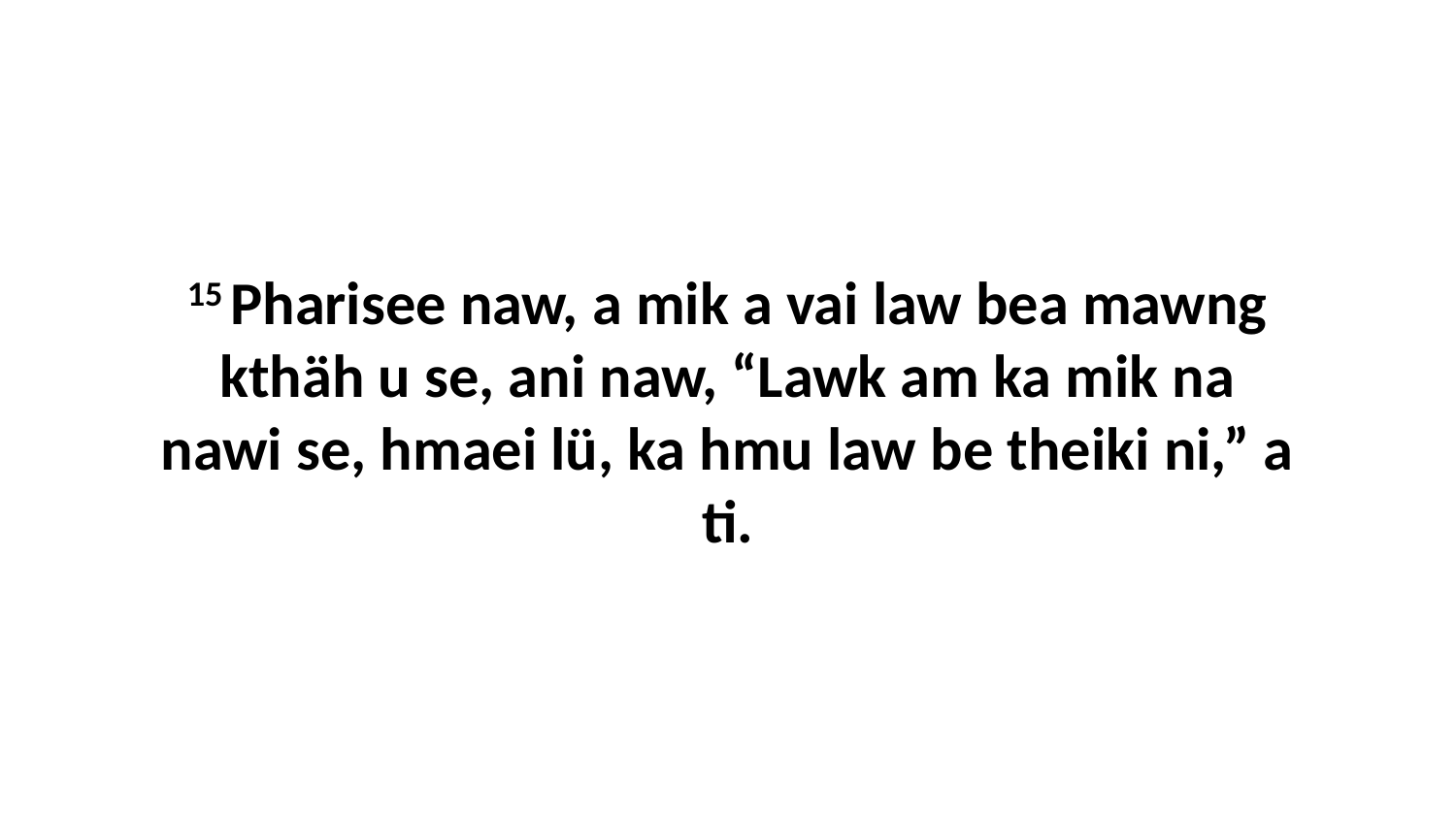

15 Pharisee naw, a mik a vai law bea mawng kthäh u se, ani naw, “Lawk am ka mik na nawi se, hmaei lü, ka hmu law be theiki ni,” a ti.